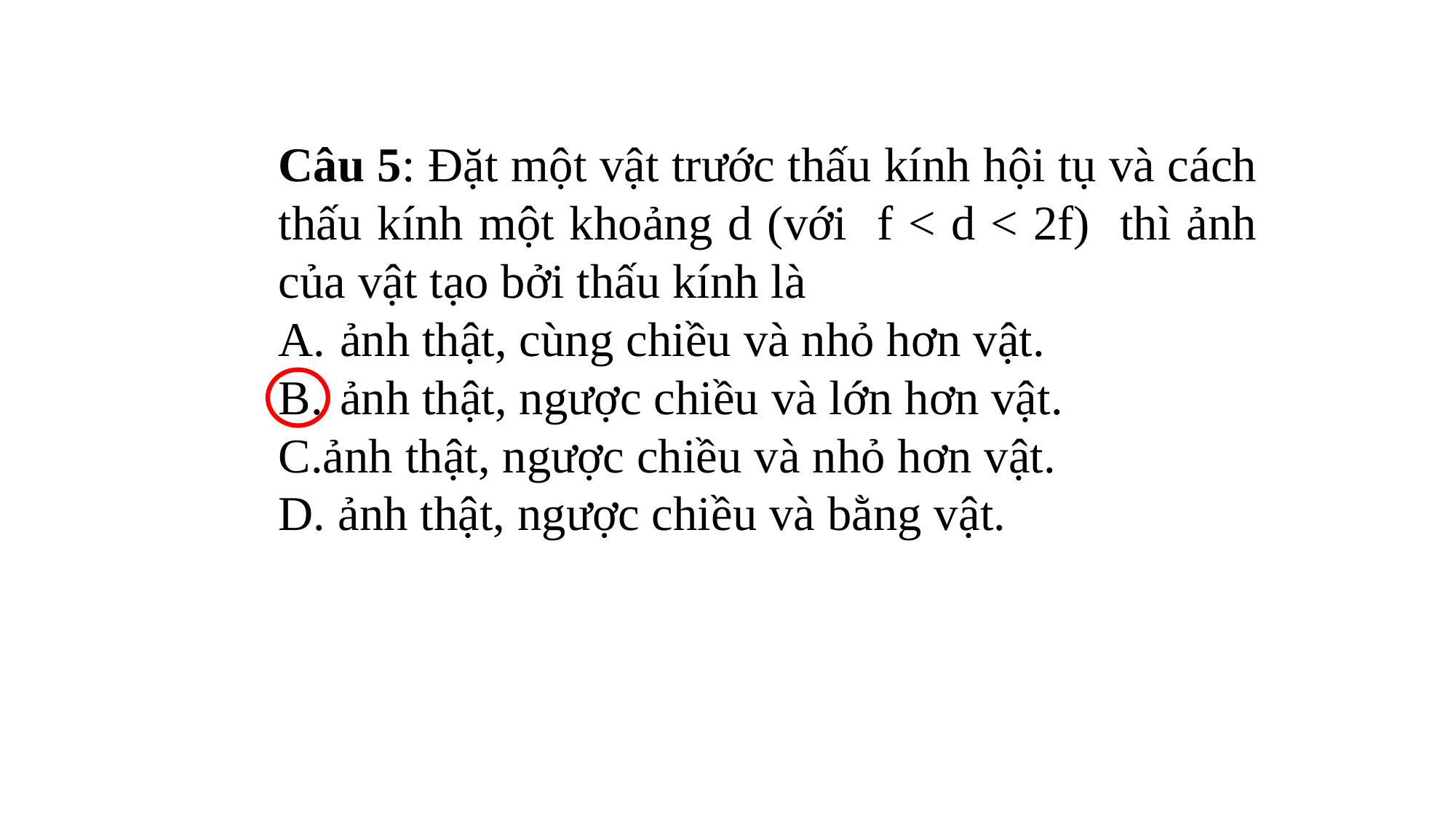

Câu 5: Đặt một vật trước thấu kính hội tụ và cách thấu kính một khoảng d (với  f < d < 2f)  thì ảnh của vật tạo bởi thấu kính là
ảnh thật, cùng chiều và nhỏ hơn vật.
ảnh thật, ngược chiều và lớn hơn vật.
C.ảnh thật, ngược chiều và nhỏ hơn vật.
D. ảnh thật, ngược chiều và bằng vật.